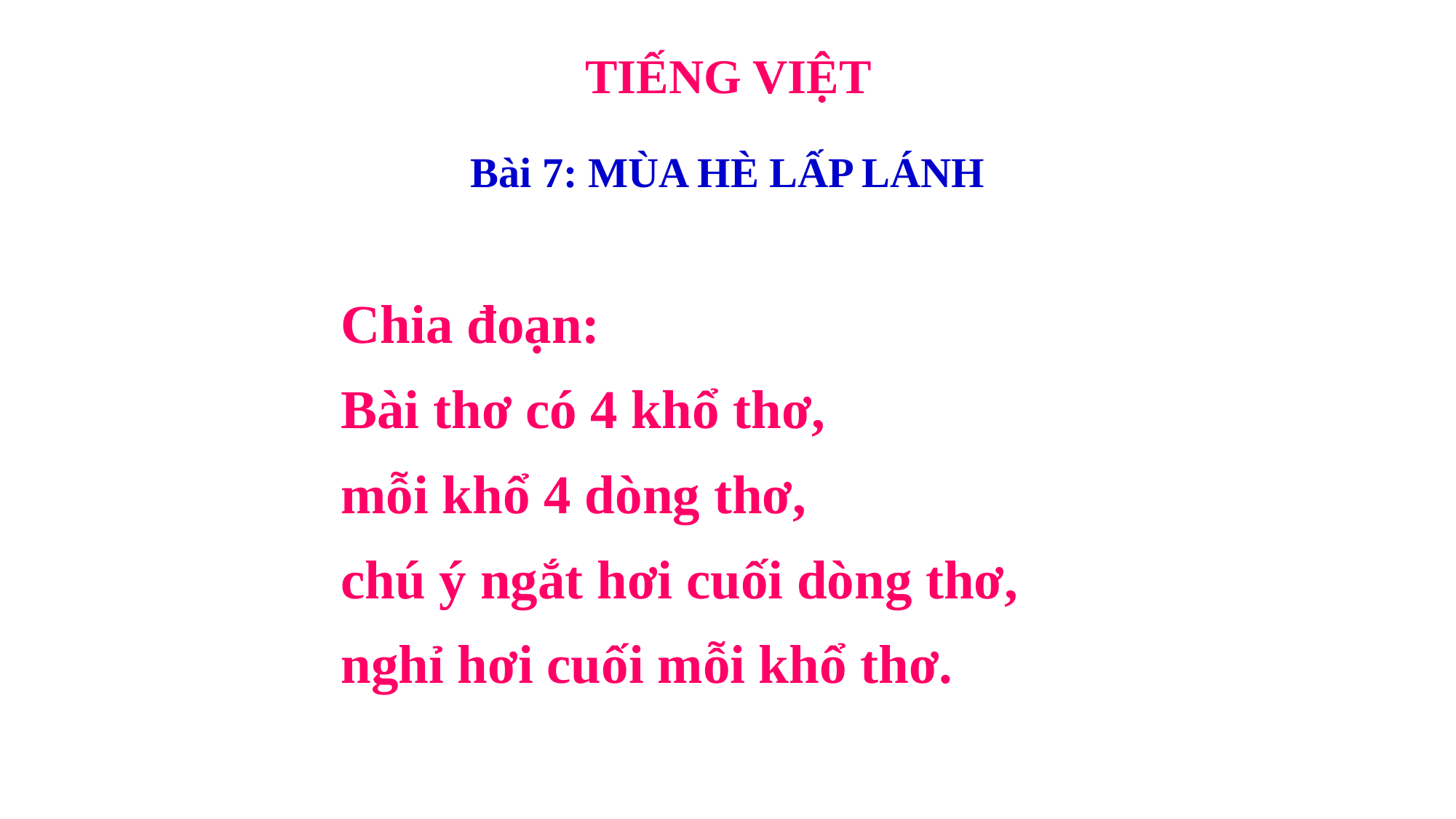

TIẾNG VIỆT
Bài 7: MÙA HÈ LẤP LÁNH
Chia đoạn:
Bài thơ có 4 khổ thơ,
mỗi khổ 4 dòng thơ,
chú ý ngắt hơi cuối dòng thơ,
nghỉ hơi cuối mỗi khổ thơ.